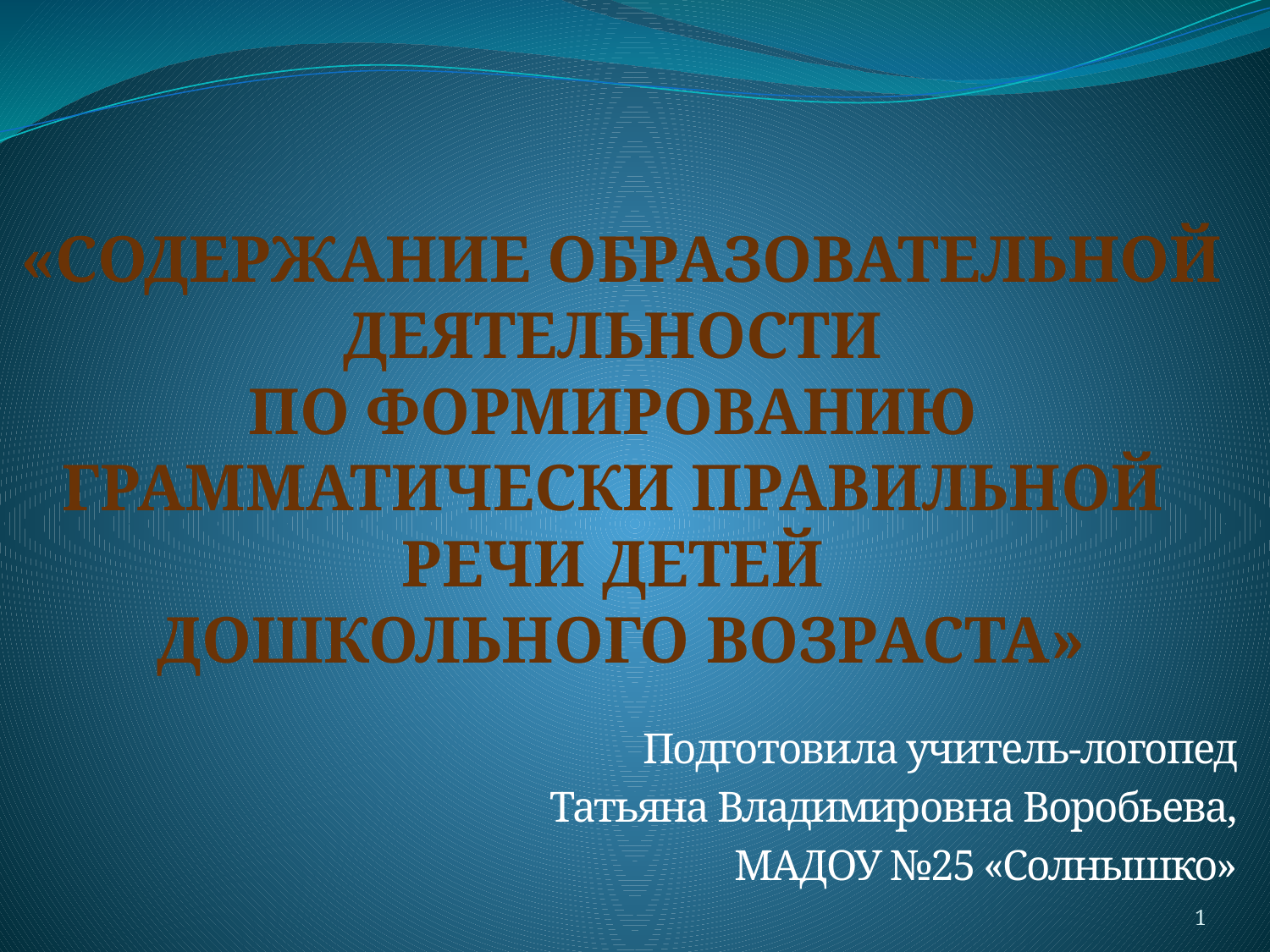

# «СОДЕРЖАНИЕ ОБРАЗОВАТЕЛЬНОЙ ДЕЯТЕЛЬНОСТИ ПО ФОРМИРОВАНИЮ ГРАММАТИЧЕСКИ ПРАВИЛЬНОЙ РЕЧИ ДЕТЕЙ ДОШКОЛЬНОГО ВОЗРАСТА»
Подготовила учитель-логопед
Татьяна Владимировна Воробьева,
МАДОУ №25 «Солнышко»
1